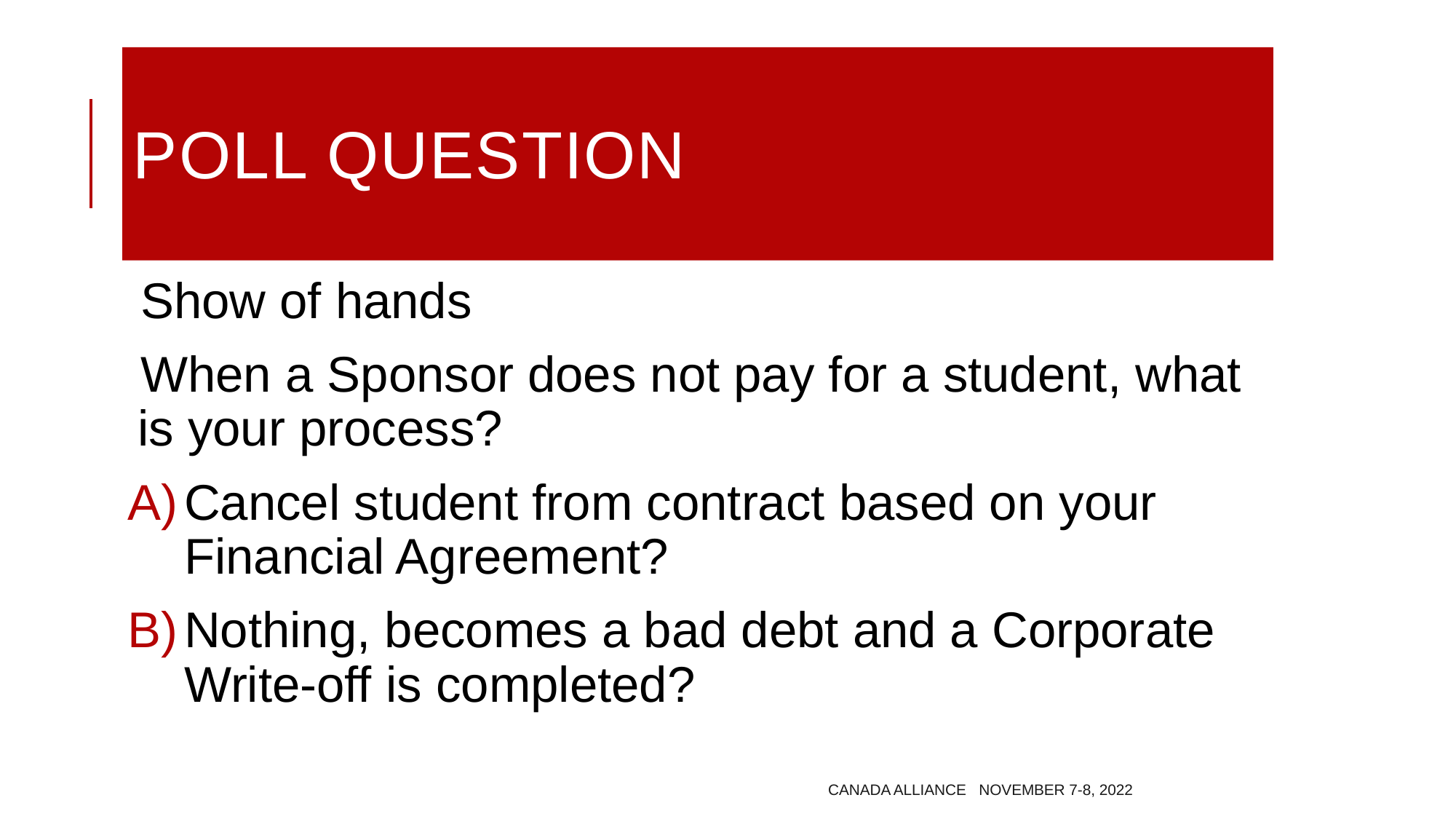

# Poll Question
Show of hands
When a Sponsor does not pay for a student, what is your process?
Cancel student from contract based on your Financial Agreement?
Nothing, becomes a bad debt and a Corporate Write-off is completed?

Canada Alliance   November 7-8, 2022